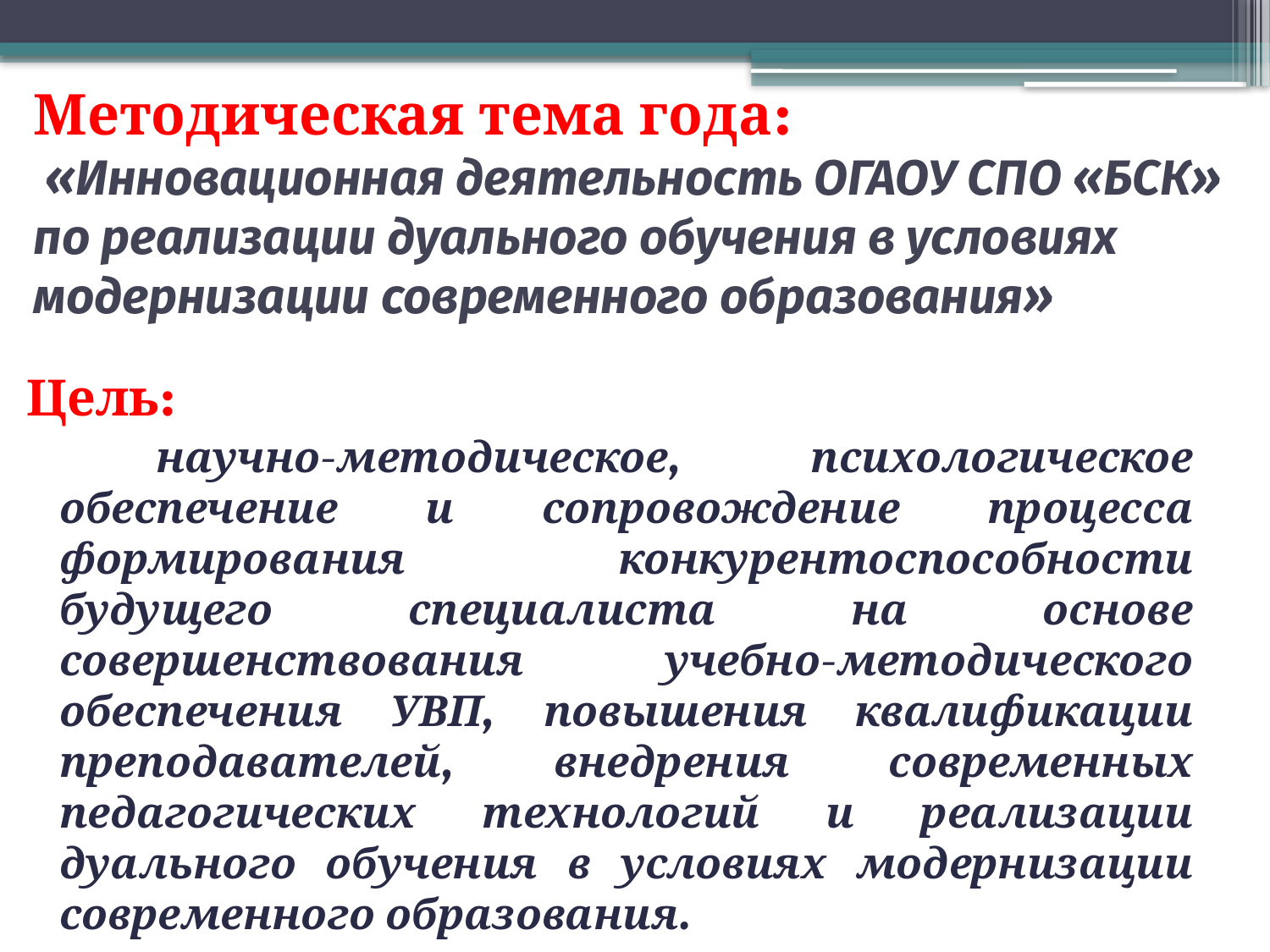

# Методическая тема года: «Инновационная деятельность ОГАОУ СПО «БСК» по реализации дуального обучения в условиях модернизации современного образования»
Цель:
 научно-методическое, психологическое обеспечение и сопровождение процесса формирования конкурентоспособности будущего специалиста на основе совершенствования учебно-методического обеспечения УВП, повышения квалификации преподавателей, внедрения современных педагогических технологий и реализации дуального обучения в условиях модернизации современного образования.